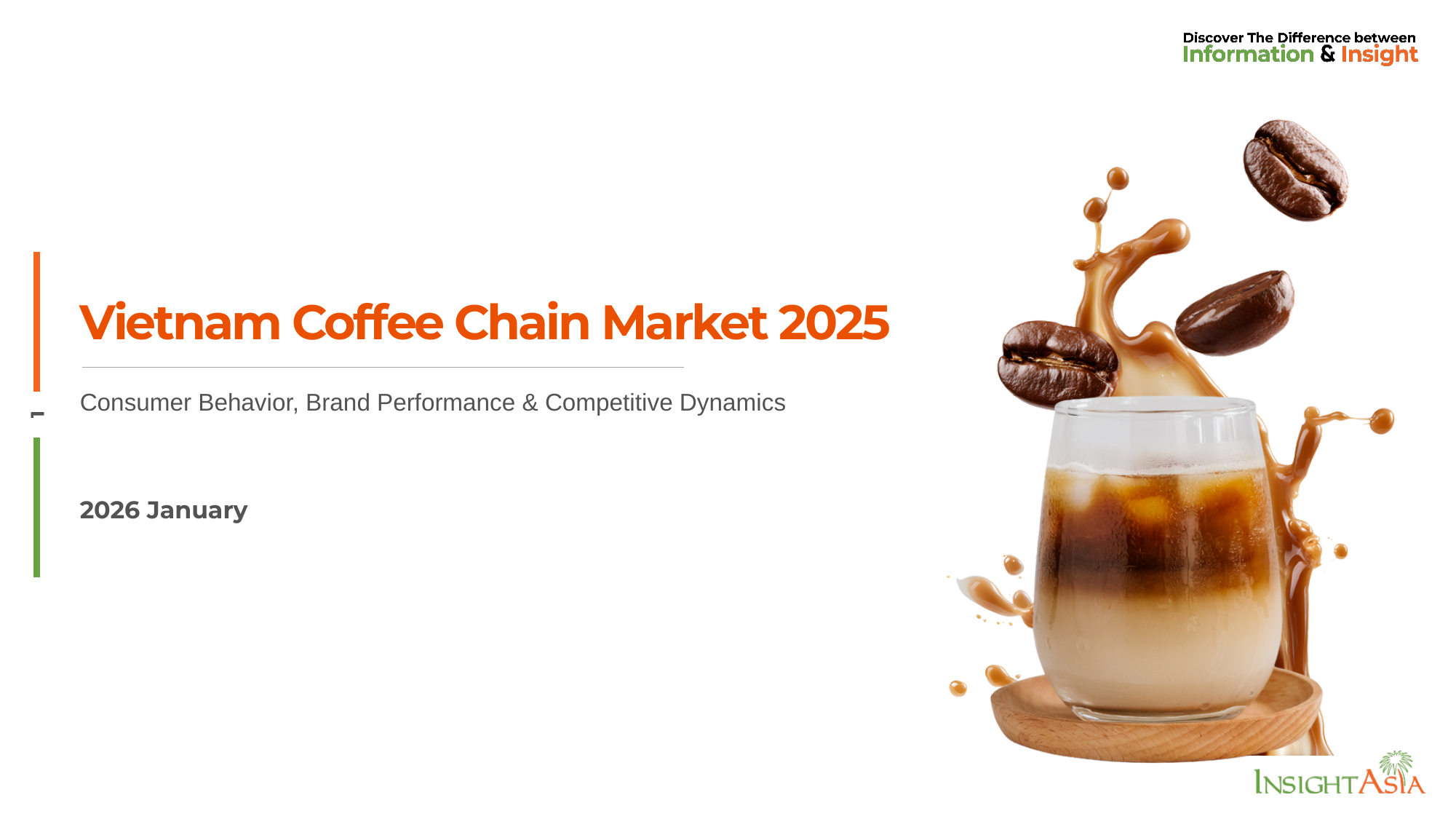

# Vietnam Coffee Chain Market 2025

Consumer Behavior, Brand Performance & Competitive Dynamics
2026 January